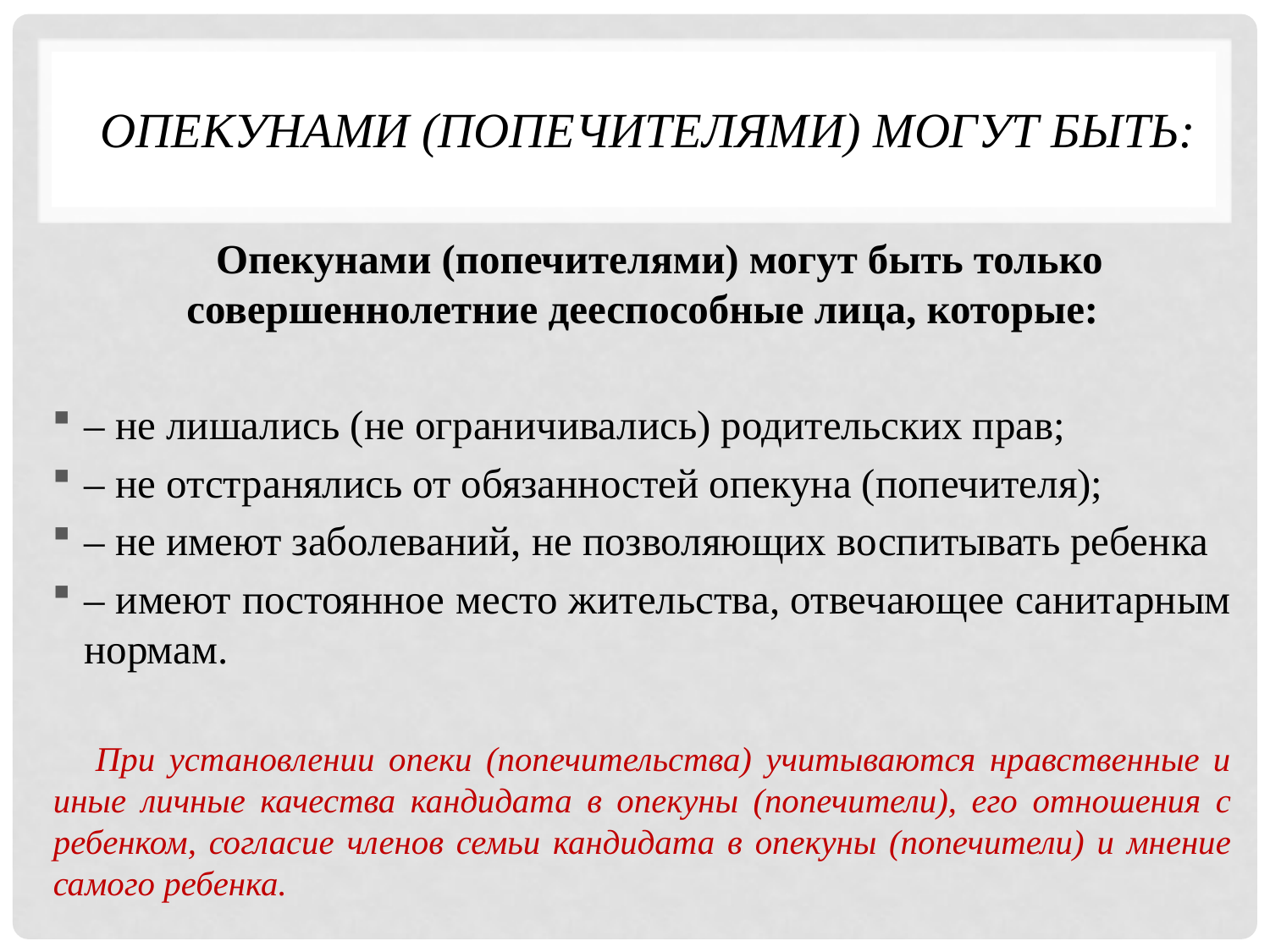

# Опекунами (попечителями) могут быть:
   Опекунами (попечителями) могут быть только совершеннолетние дееспособные лица, которые:

– не лишались (не ограничивались) родительских прав;
– не отстранялись от обязанностей опекуна (попечителя);
– не имеют заболеваний, не позволяющих воспитывать ребенка
– имеют постоянное место жительства, отвечающее санитарным нормам.

   При установлении опеки (попечительства) учитываются нравственные и иные личные качества кандидата в опекуны (попечители), его отношения с ребенком, согласие членов семьи кандидата в опекуны (попечители) и мнение самого ребенка.